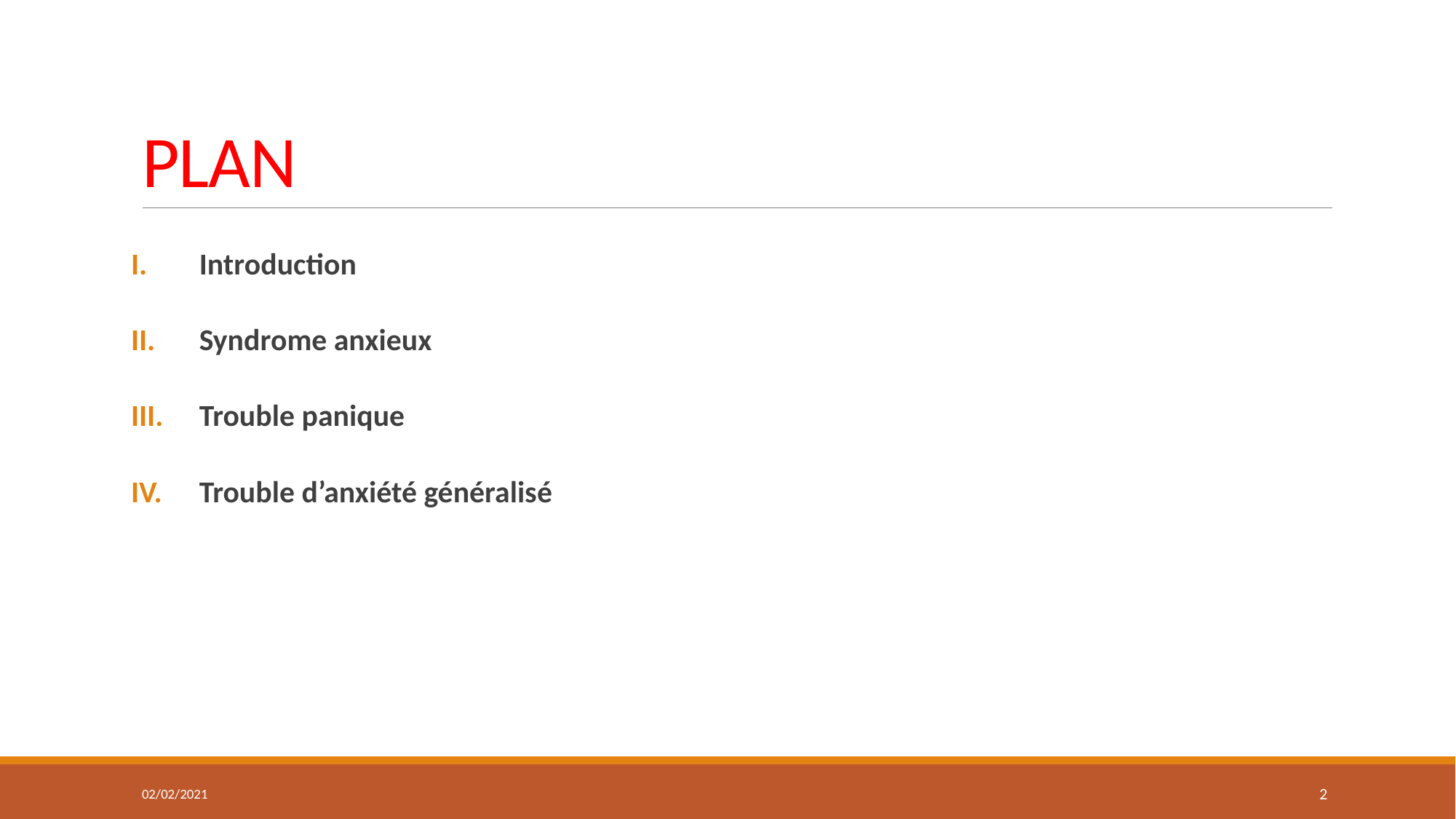

# PLAN
Introduction
Syndrome anxieux
Trouble panique
Trouble d’anxiété généralisé
02/02/2021
2